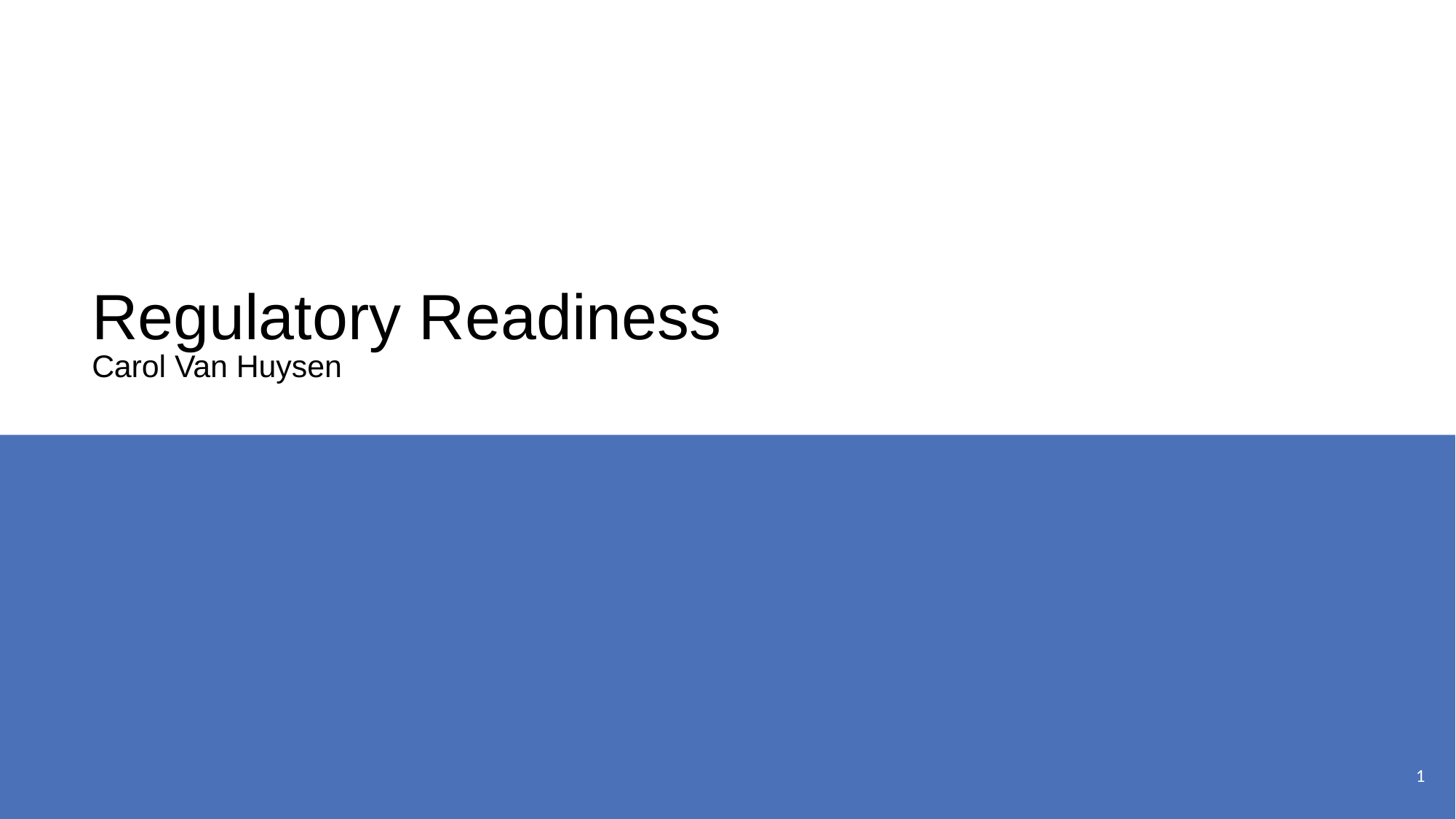

# Regulatory Readiness
Carol Van Huysen
1